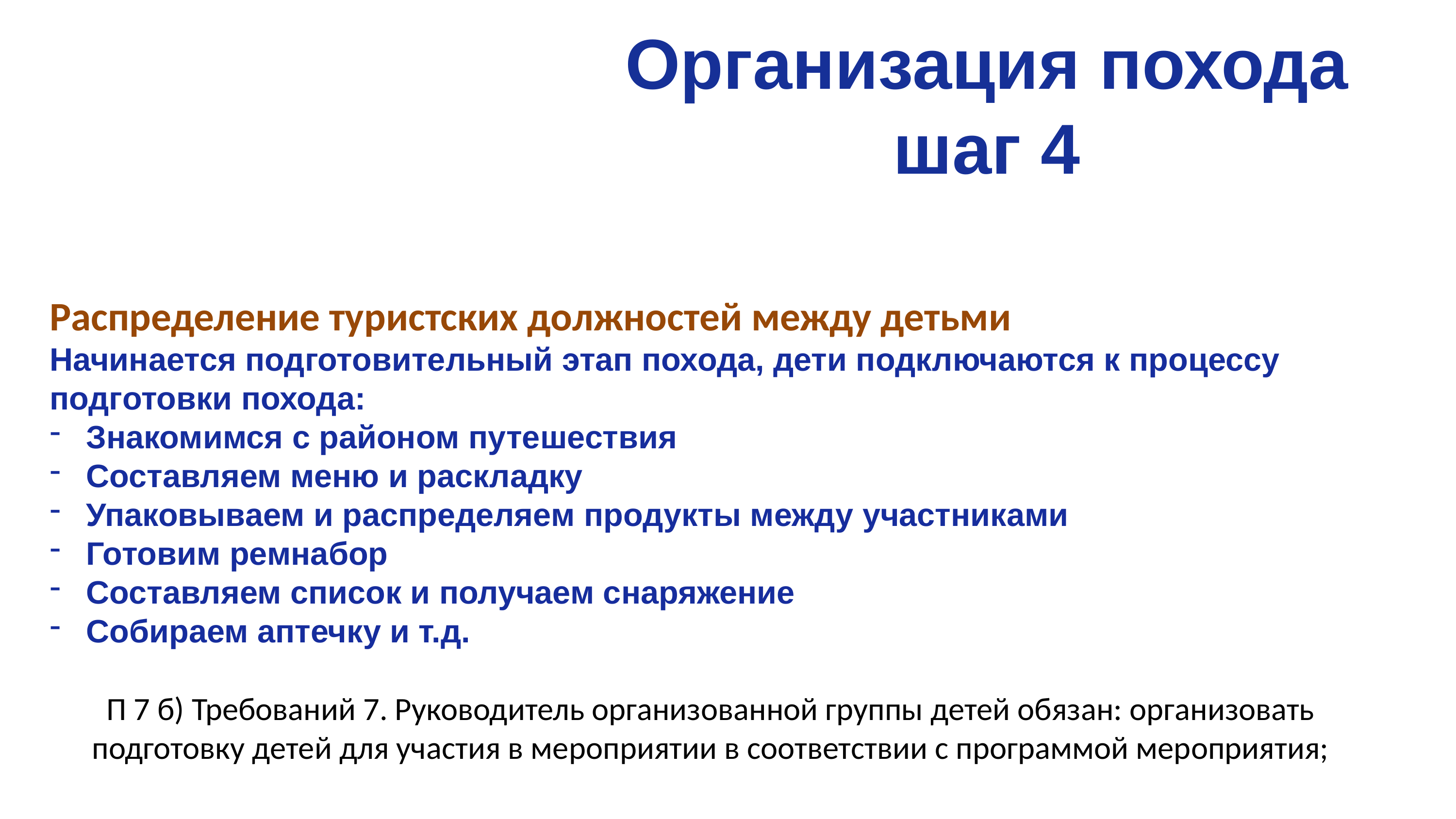

# Организация похода шаг 4
Распределение туристских должностей между детьми
Начинается подготовительный этап похода, дети подключаются к процессу подготовки похода:
Знакомимся с районом путешествия
Составляем меню и раскладку
Упаковываем и распределяем продукты между участниками
Готовим ремнабор
Составляем список и получаем снаряжение
Собираем аптечку и т.д.

П 7 б) Требований 7. Руководитель организованной группы детей обязан: организовать подготовку детей для участия в мероприятии в соответствии с программой мероприятия;

25